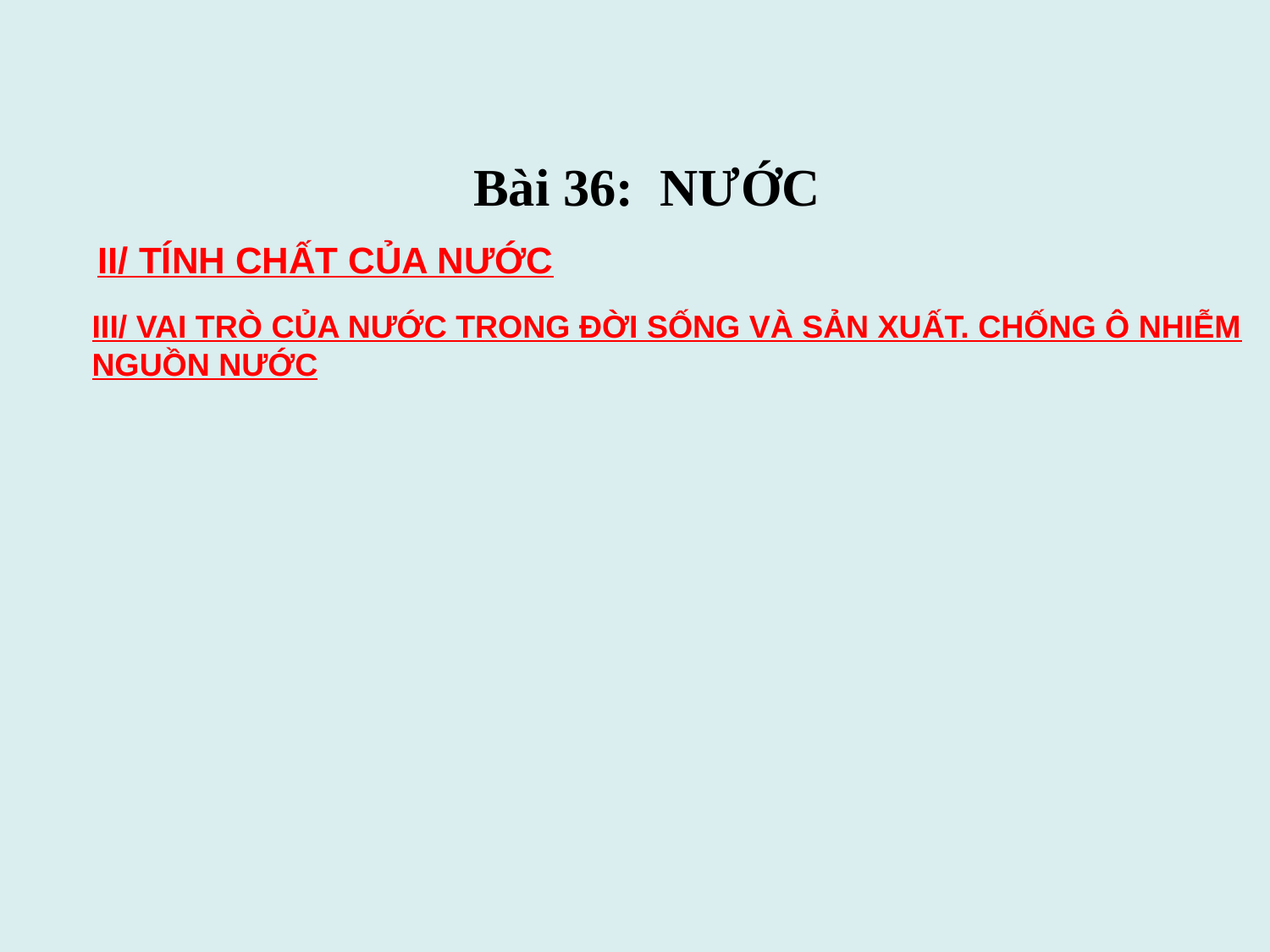

Bài 36:  NƯỚC
II/ TÍNH CHẤT CỦA NƯỚC
III/ VAI TRÒ CỦA NƯỚC TRONG ĐỜI SỐNG VÀ SẢN XUẤT. CHỐNG Ô NHIỄM NGUỒN NƯỚC